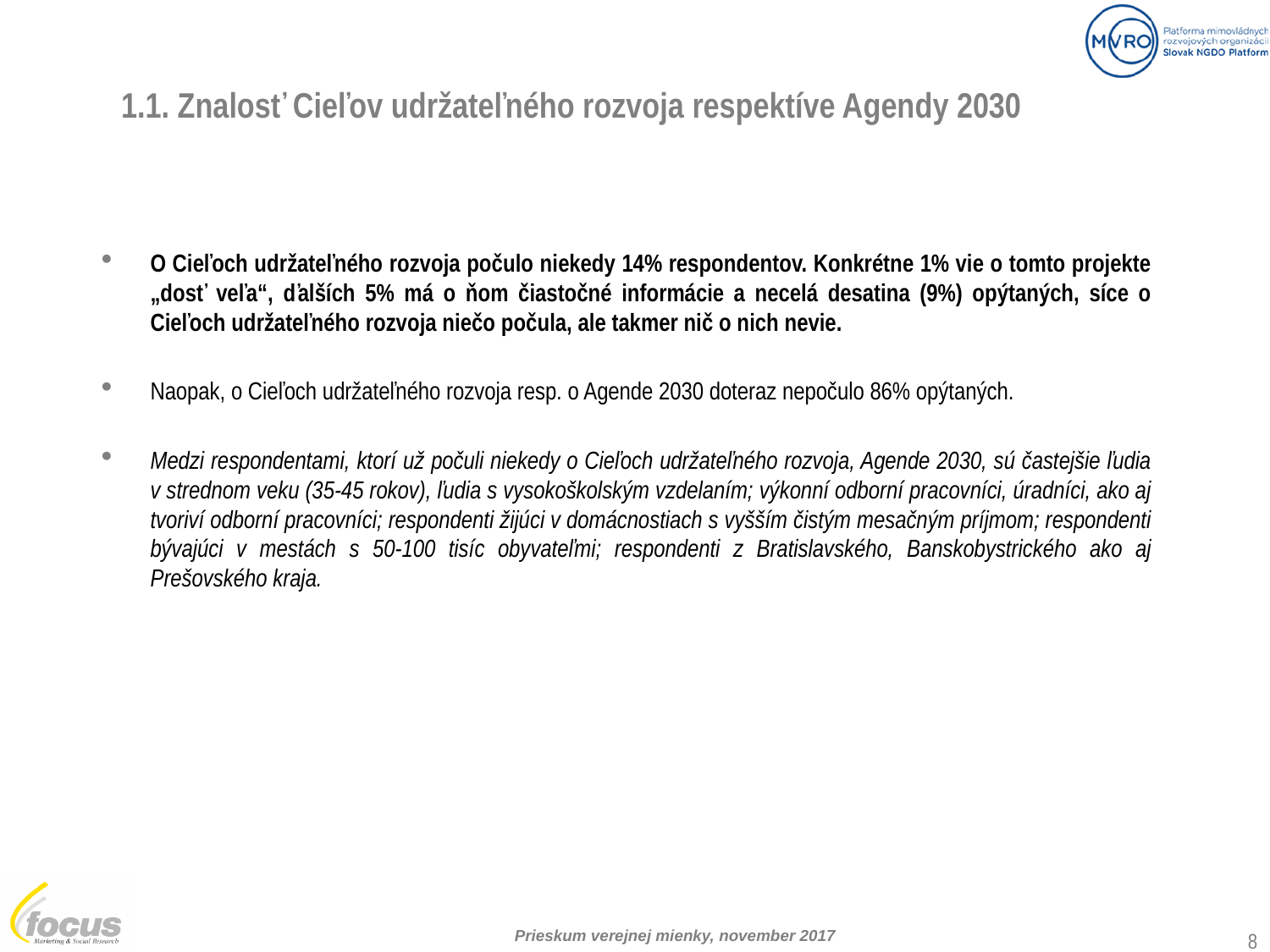

1.1. Znalosť Cieľov udržateľného rozvoja respektíve Agendy 2030

O Cieľoch udržateľného rozvoja počulo niekedy 14% respondentov. Konkrétne 1% vie o tomto projekte „dosť veľa“, ďalších 5% má o ňom čiastočné informácie a necelá desatina (9%) opýtaných, síce o Cieľoch udržateľného rozvoja niečo počula, ale takmer nič o nich nevie.

Naopak, o Cieľoch udržateľného rozvoja resp. o Agende 2030 doteraz nepočulo 86% opýtaných.

Medzi respondentami, ktorí už počuli niekedy o Cieľoch udržateľného rozvoja, Agende 2030, sú častejšie ľudia v strednom veku (35-45 rokov), ľudia s vysokoškolským vzdelaním; výkonní odborní pracovníci, úradníci, ako aj tvoriví odborní pracovníci; respondenti žijúci v domácnostiach s vyšším čistým mesačným príjmom; respondenti bývajúci v mestách s 50-100 tisíc obyvateľmi; respondenti z Bratislavského, Banskobystrického ako aj Prešovského kraja.

8